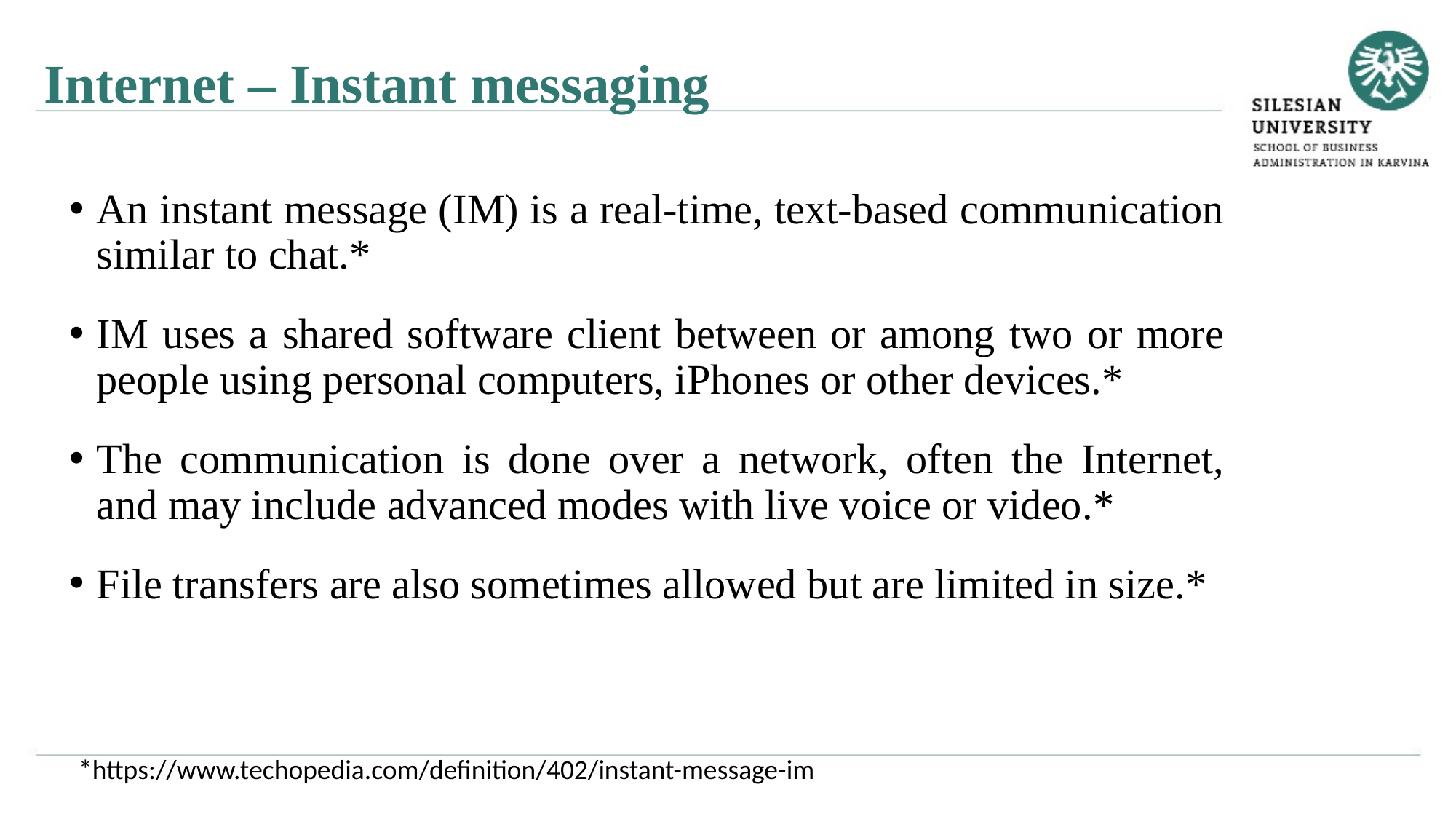

Internet – Instant messaging
An instant message (IM) is a real-time, text-based communication similar to chat.*
IM uses a shared software client between or among two or more people using personal computers, iPhones or other devices.*
The communication is done over a network, often the Internet, and may include advanced modes with live voice or video.*
File transfers are also sometimes allowed but are limited in size.*

*https://www.techopedia.com/definition/402/instant-message-im